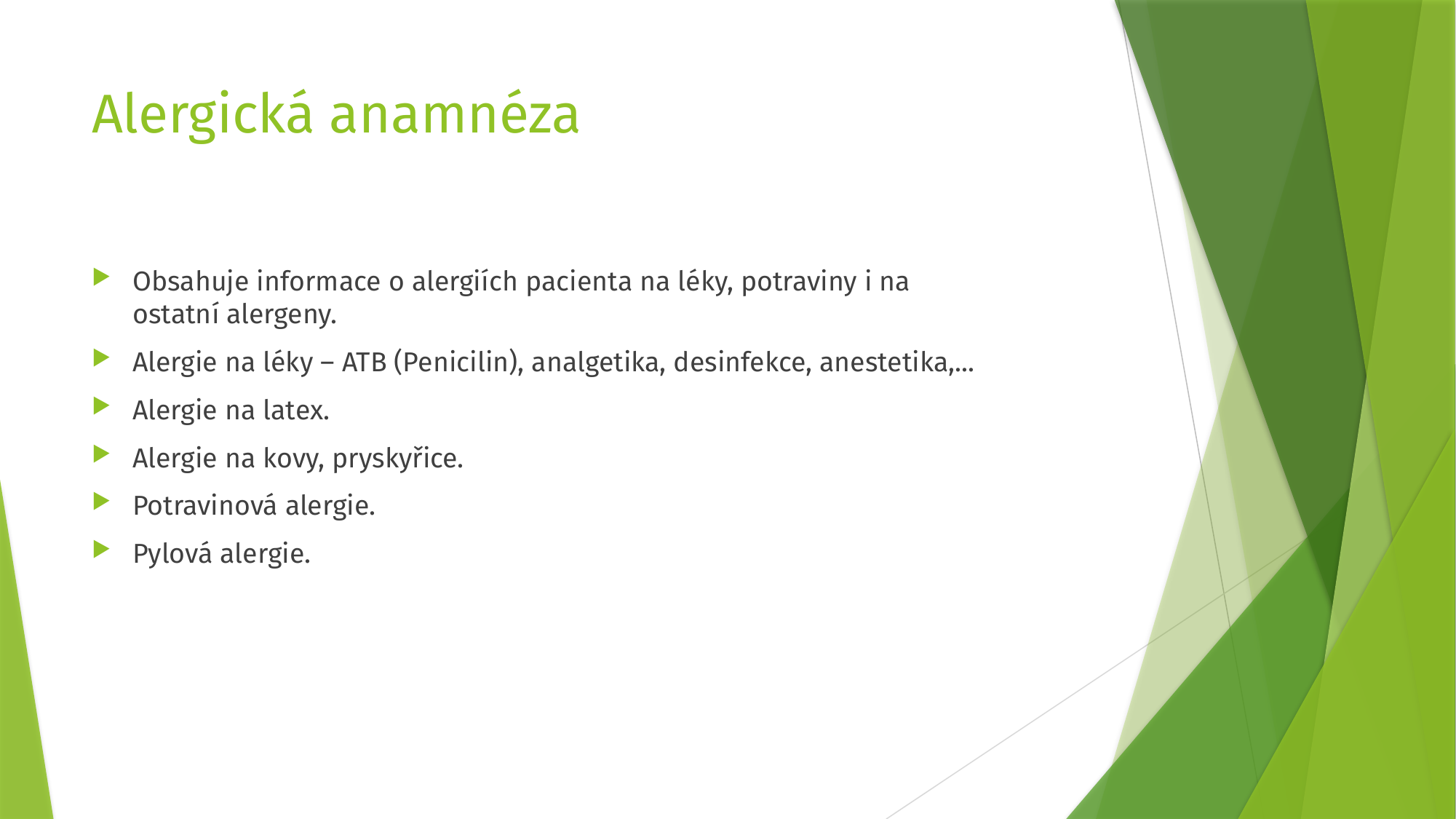

# Alergická anamnéza
Obsahuje informace o alergiích pacienta na léky, potraviny i na ostatní alergeny.
Alergie na léky – ATB (Penicilin), analgetika, desinfekce, anestetika,...
Alergie na latex.
Alergie na kovy, pryskyřice.
Potravinová alergie.
Pylová alergie.